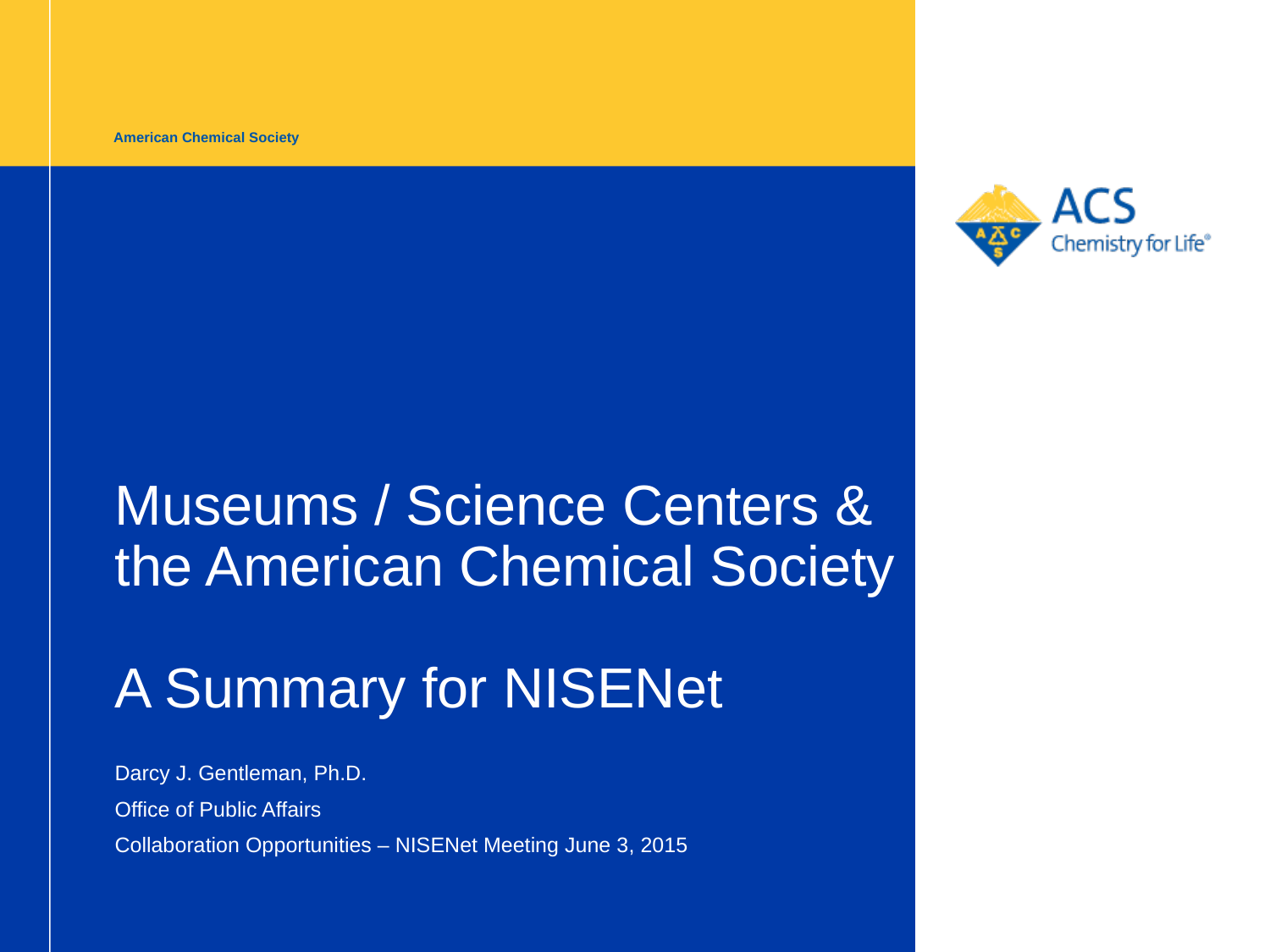

American Chemical Society
# Museums / Science Centers & the American Chemical Society A Summary for NISENet
Darcy J. Gentleman, Ph.D.
Office of Public Affairs
Collaboration Opportunities – NISENet Meeting June 3, 2015